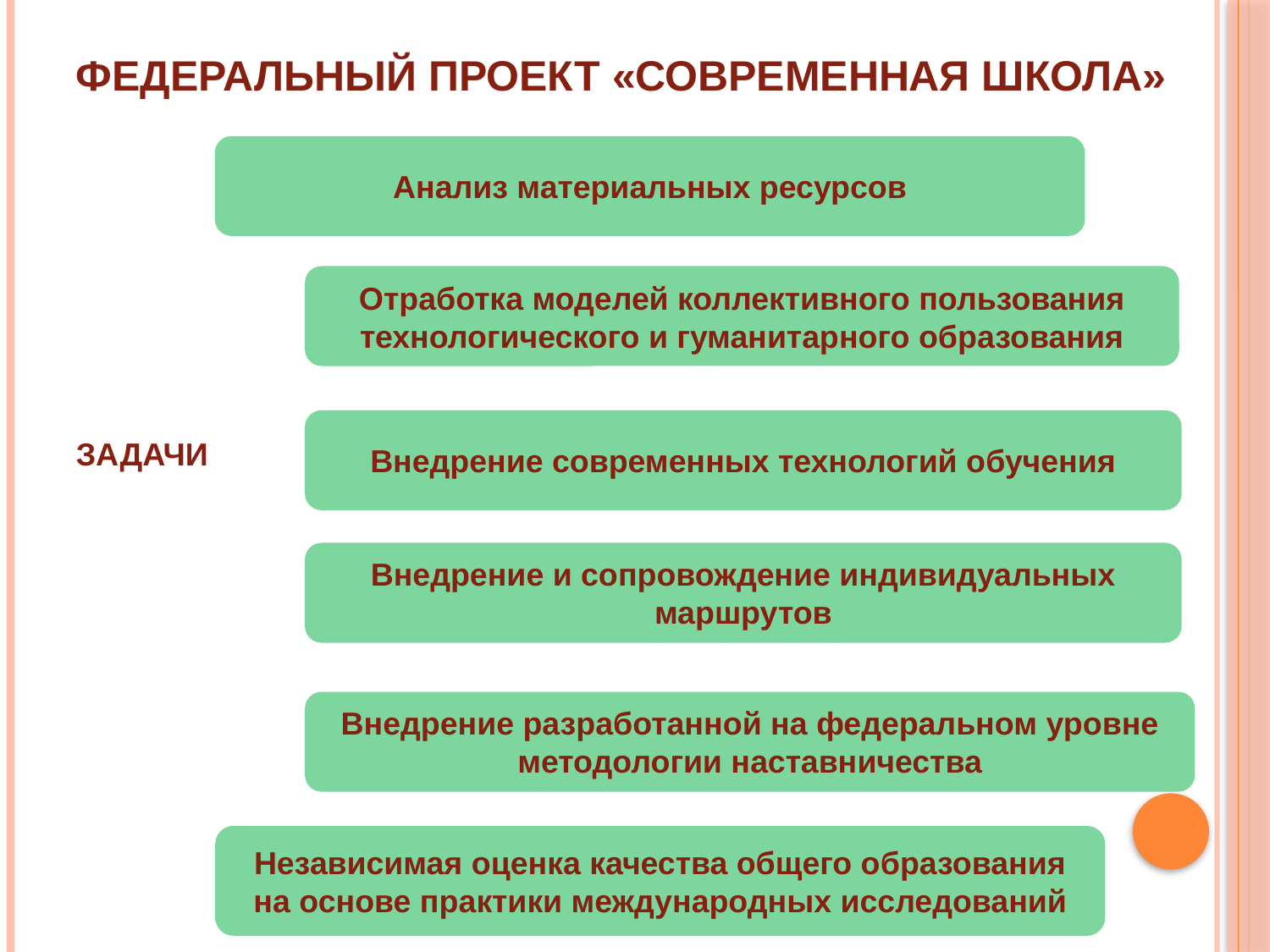

# Федеральный проект «Современная школа»

ЗАДАЧИ
Анализ материальных ресурсов
Отработка моделей коллективного пользования технологического и гуманитарного образования
Внедрение современных технологий обучения
Внедрение и сопровождение индивидуальных маршрутов
Внедрение разработанной на федеральном уровне методологии наставничества
Независимая оценка качества общего образования на основе практики международных исследований